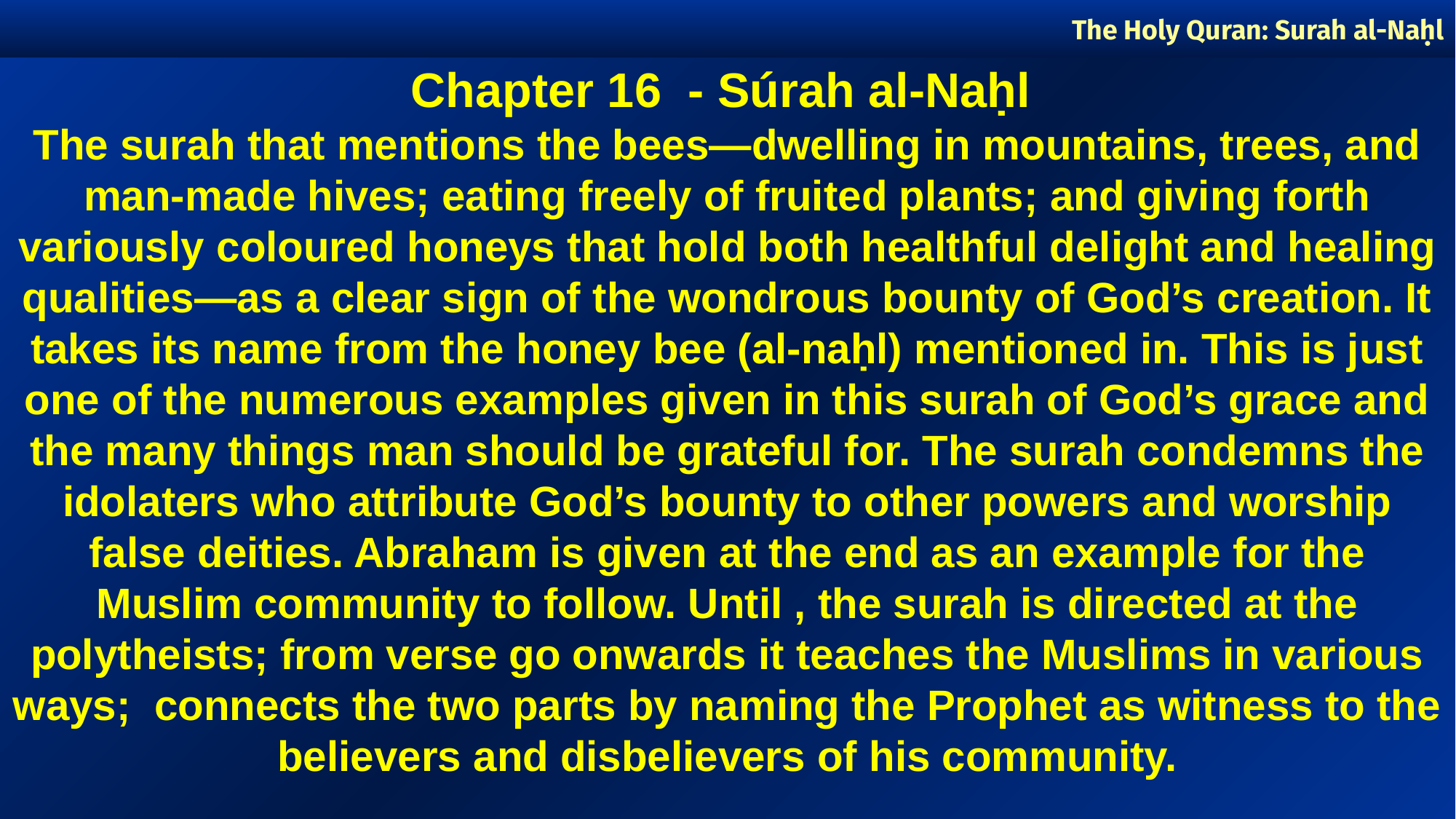

The Holy Quran: Surah al-Naḥl
Chapter 16  - Súrah al-Naḥl
The surah that mentions the bees—dwelling in mountains, trees, and man-made hives; eating freely of fruited plants; and giving forth variously coloured honeys that hold both healthful delight and healing qualities—as a clear sign of the wondrous bounty of God’s creation. It takes its name from the honey bee (al-naḥl) mentioned in. This is just one of the numerous examples given in this surah of God’s grace and the many things man should be grateful for. The surah condemns the idolaters who attribute God’s bounty to other powers and worship false deities. Abraham is given at the end as an example for the Muslim community to follow. Until , the surah is directed at the polytheists; from verse go onwards it teaches the Muslims in various ways;  connects the two parts by naming the Prophet as witness to the believers and disbelievers of his community.